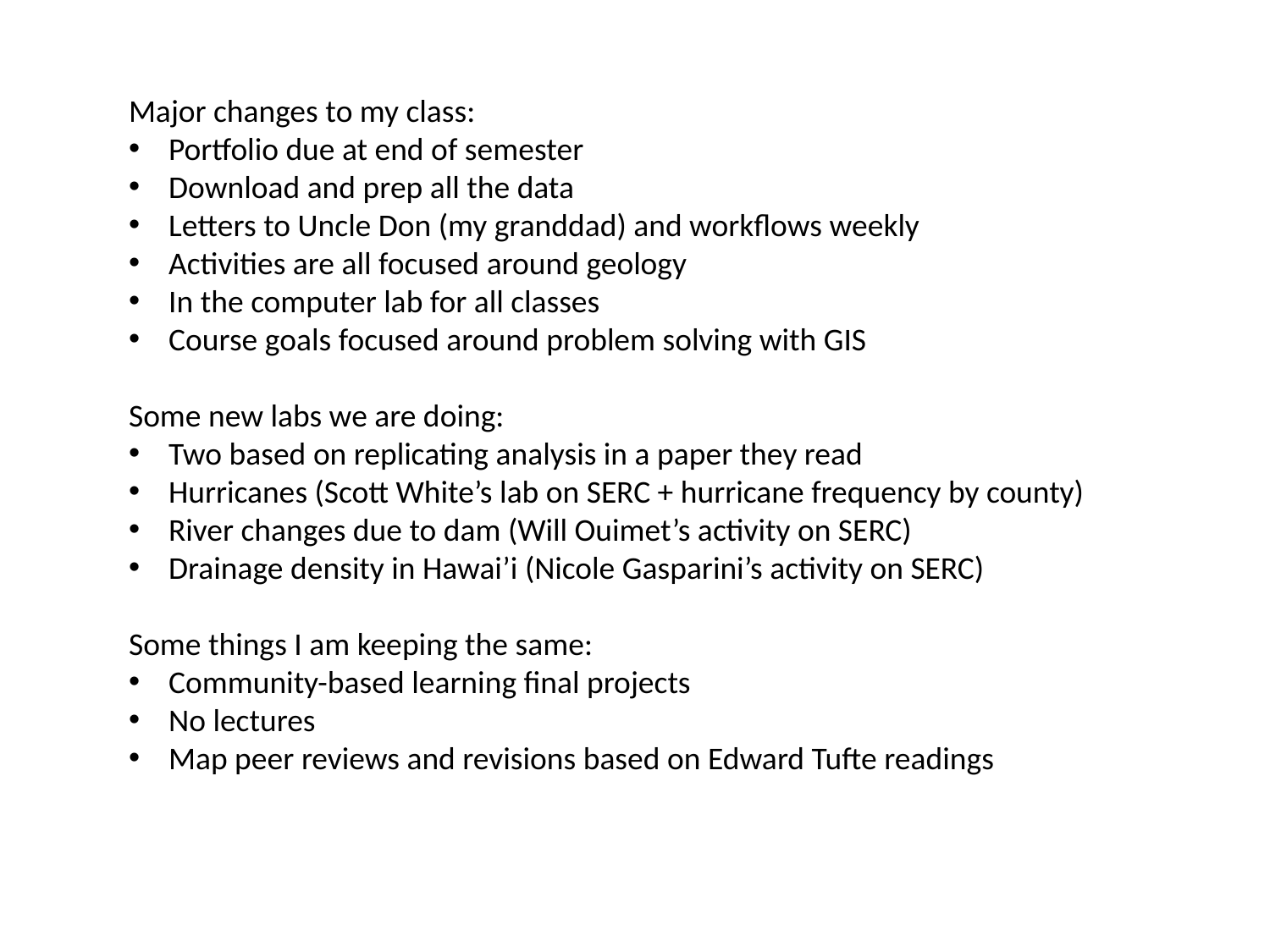

Major changes to my class:
Portfolio due at end of semester
Download and prep all the data
Letters to Uncle Don (my granddad) and workflows weekly
Activities are all focused around geology
In the computer lab for all classes
Course goals focused around problem solving with GIS

Some new labs we are doing:
Two based on replicating analysis in a paper they read
Hurricanes (Scott White’s lab on SERC + hurricane frequency by county)
River changes due to dam (Will Ouimet’s activity on SERC)
Drainage density in Hawai’i (Nicole Gasparini’s activity on SERC)

Some things I am keeping the same:
Community-based learning final projects
No lectures
Map peer reviews and revisions based on Edward Tufte readings